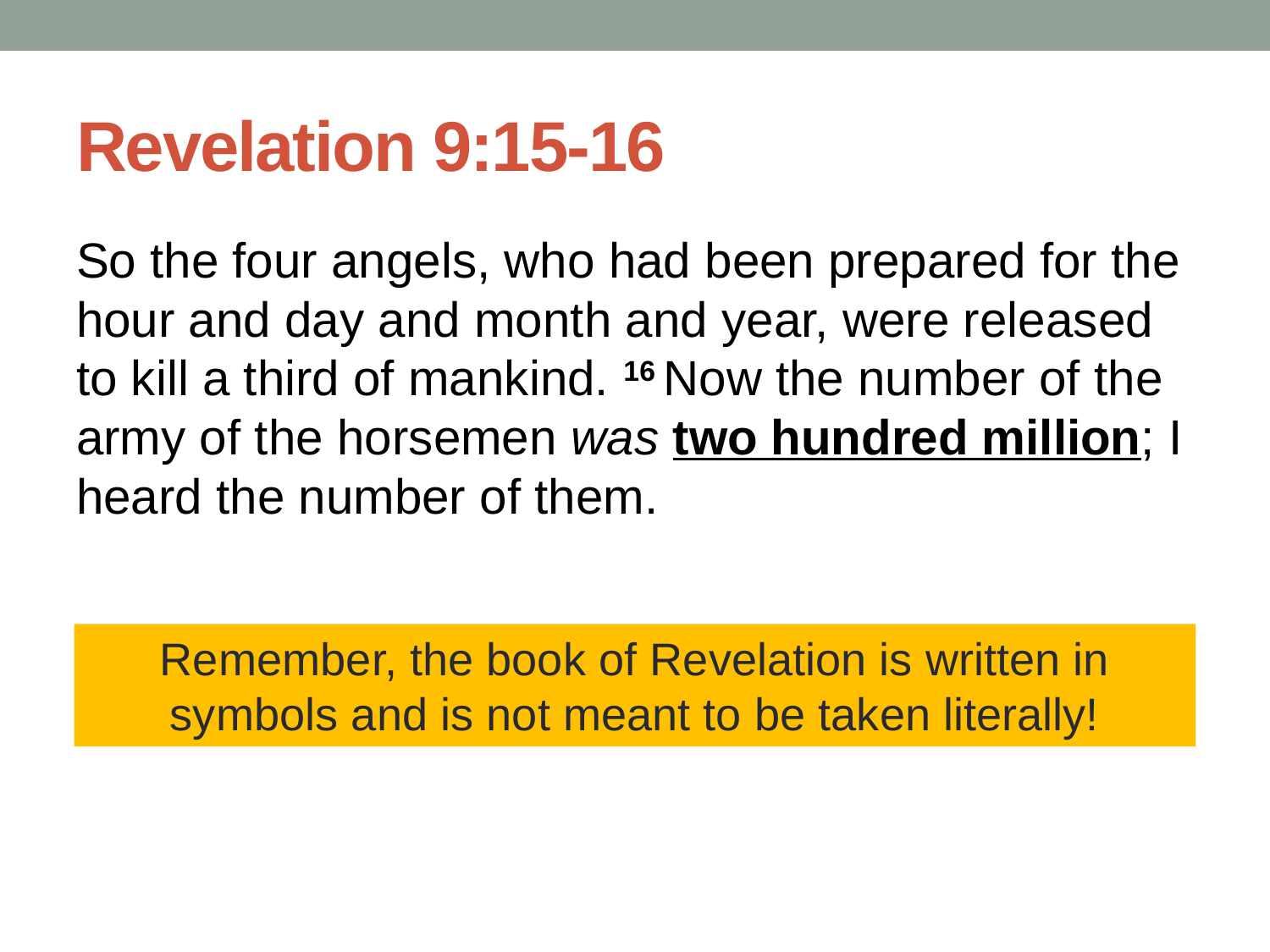

# Revelation 9:15-16
So the four angels, who had been prepared for the hour and day and month and year, were released to kill a third of mankind. 16 Now the number of the army of the horsemen was two hundred million; I heard the number of them.
Remember, the book of Revelation is written in symbols and is not meant to be taken literally!